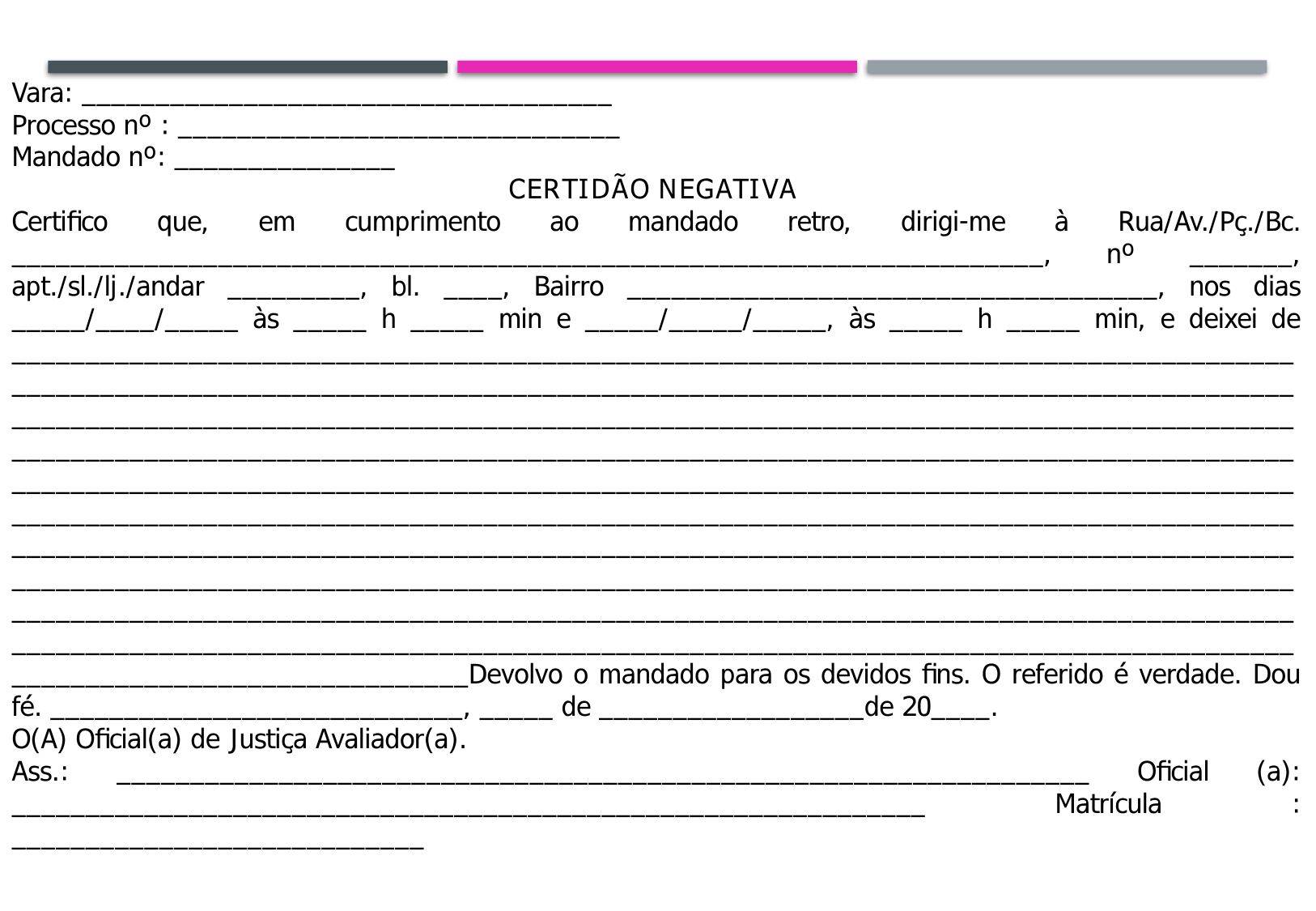

Vara: ____________________________________
Processo nº : ______________________________
Mandado nº: _______________
CERTIDÃO NEGATIVA
Certifico que, em cumprimento ao mandado retro, dirigi-me à Rua/Av./Pç./Bc. ______________________________________________________________________, nº _______, apt./sl./lj./andar _________, bl. ____, Bairro ____________________________________, nos dias _____/____/_____ às _____ h _____ min e _____/_____/_____, às _____ h _____ min, e deixei de _____________________________________________________________________________________________________________________________________________________________________________________________________________________________________________________________________________________________________________________________________________________________________________________________________________________________________________________________________________________________________________________________________________________________________________________________________________________________________________________________________________________________________________________________________________________________________________________________________________________________________________________________________________________________________________________________________Devolvo o mandado para os devidos fins. O referido é verdade. Dou fé. ____________________________, _____ de __________________de 20____.
O(A) Oficial(a) de Justiça Avaliador(a).
Ass.: __________________________________________________________________ Oficial (a): ______________________________________________________________ Matrícula : ____________________________